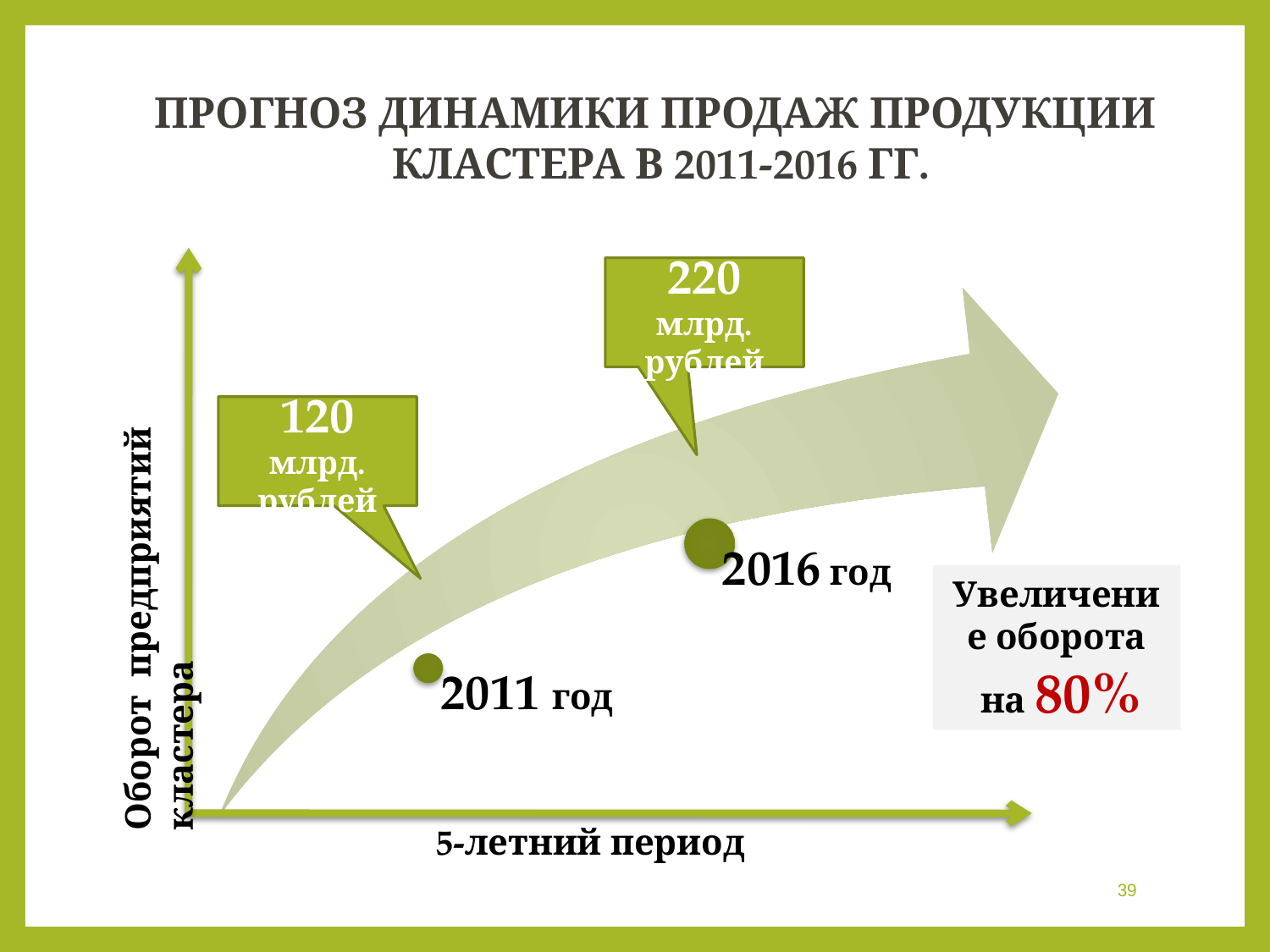

Прогноз динамики продаж продукции
кластера в 2011-2016 гг.
Оборот  предприятий  кластера
220 млрд. рублей
2011 год
2016 год
120 млрд. рублей
Увеличение оборота
 на 80%
5-летний период
39